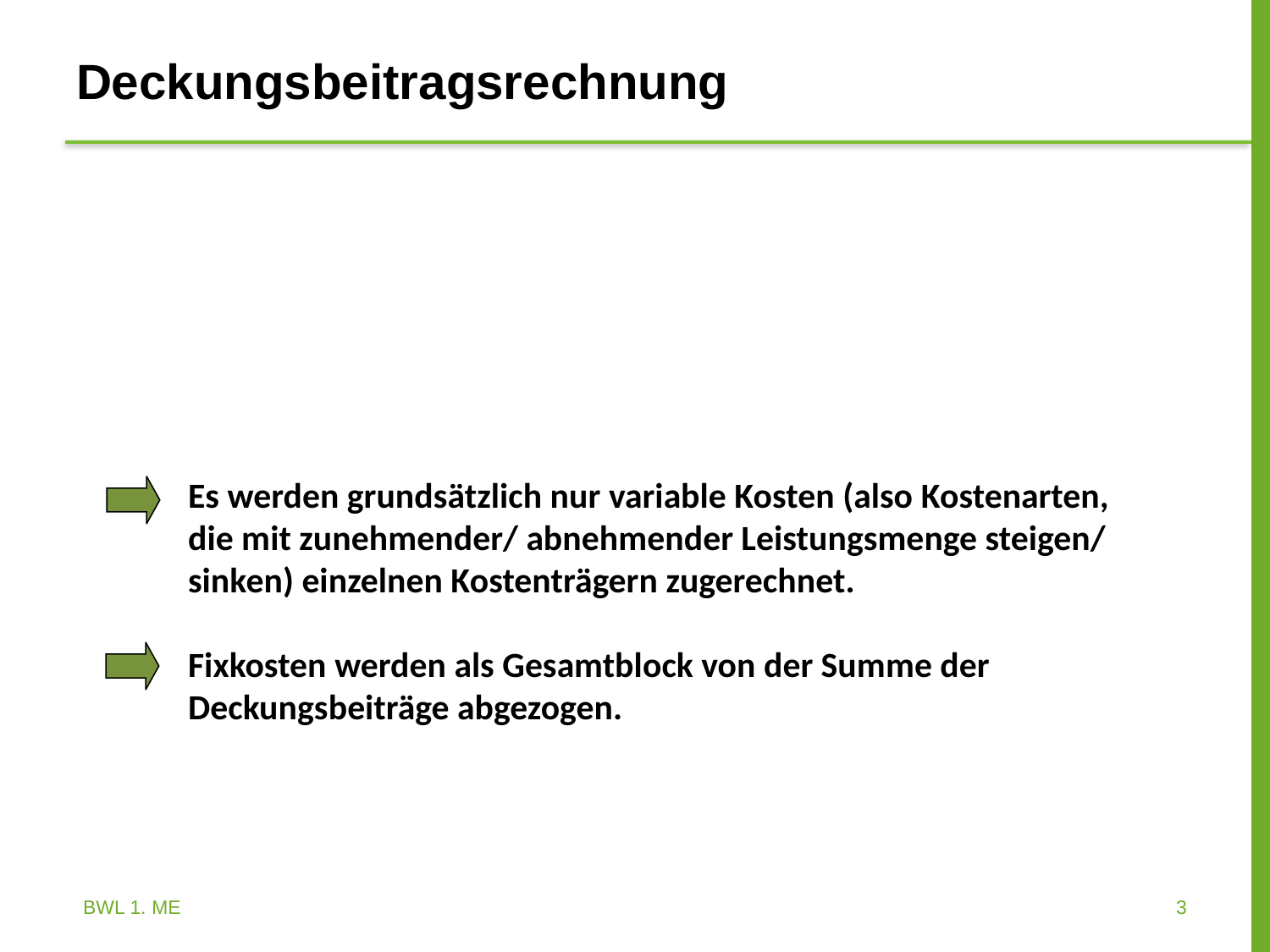

Deckungsbeitragsrechnung
Es werden grundsätzlich nur variable Kosten (also Kostenarten,
die mit zunehmender/ abnehmender Leistungsmenge steigen/
sinken) einzelnen Kostenträgern zugerechnet.

Fixkosten werden als Gesamtblock von der Summe der
Deckungsbeiträge abgezogen.

BWL 1. ME
3